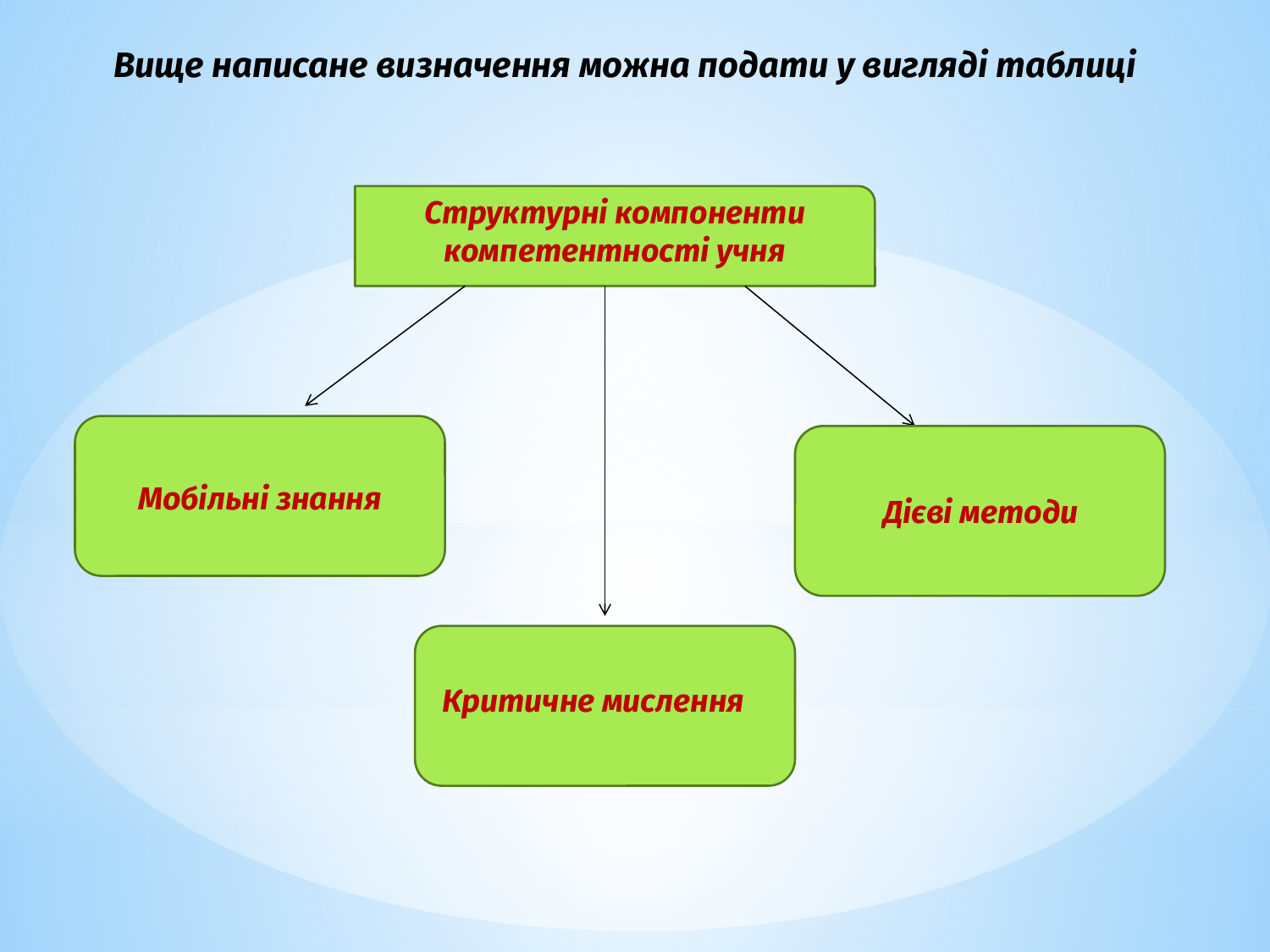

Вище написане визначення можна подати у вигляді таблиці

Структурні компоненти компетентності учня

Мобільні знання
Дієві методи

Критичне мислення